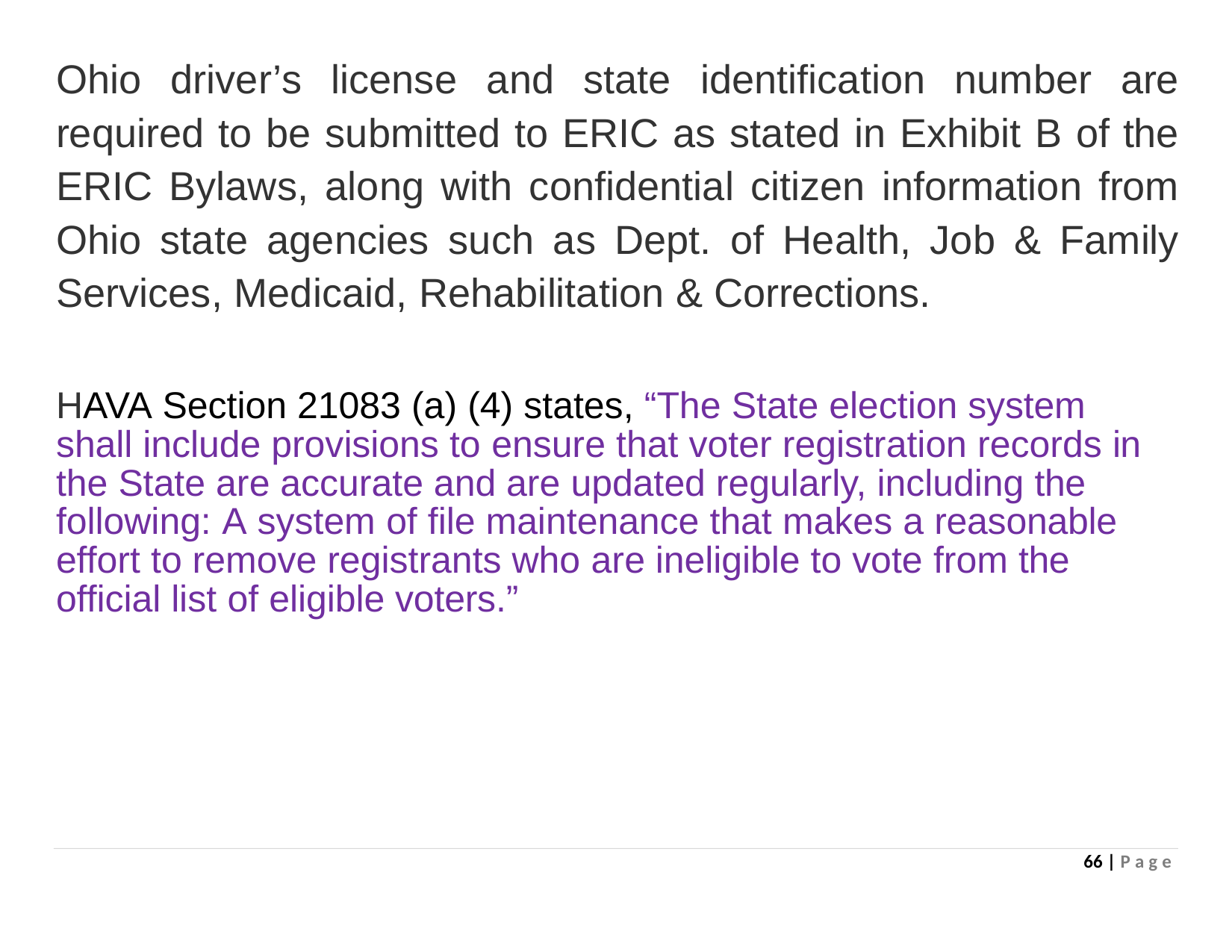

# Ohio  driver’s  license  and  state  identification  number  are required to be submitted to ERIC as stated in Exhibit B of the ERIC Bylaws, along with confidential citizen information from Ohio state agencies such as Dept. of Health, Job & Family Services, Medicaid, Rehabilitation & Corrections.
HAVA Section 21083 (a) (4) states, “The State election system shall include provisions to ensure that voter registration records in the State are accurate and are updated regularly, including the following: A system of file maintenance that makes a reasonable effort to remove registrants who are ineligible to vote from the official list of eligible voters.”
66 | P a g e